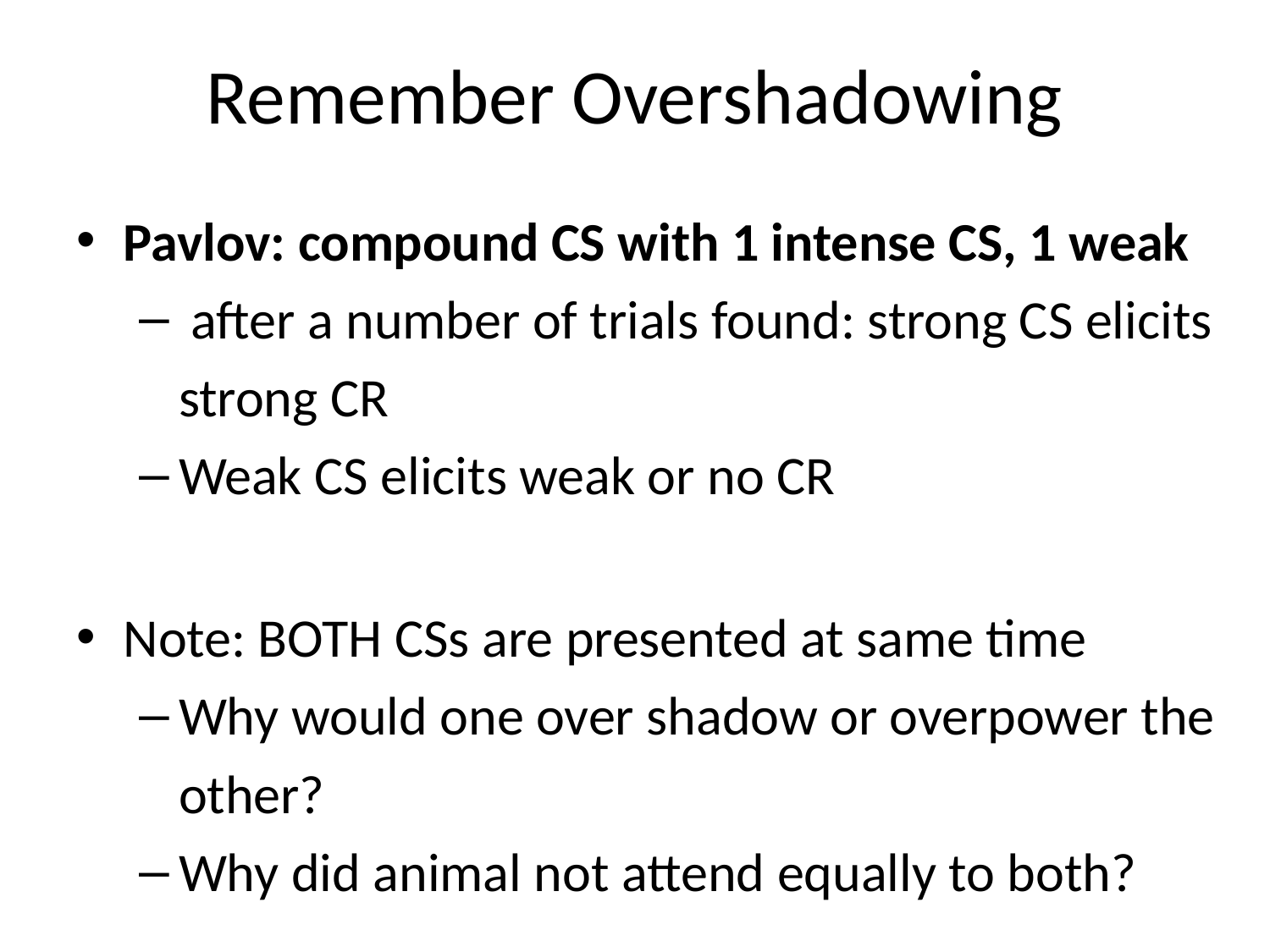

# Remember Overshadowing

Pavlov: compound CS with 1 intense CS, 1 weak
 after a number of trials found: strong CS elicits strong CR
Weak CS elicits weak or no CR

Note: BOTH CSs are presented at same time
Why would one over shadow or overpower the other?
Why did animal not attend equally to both?